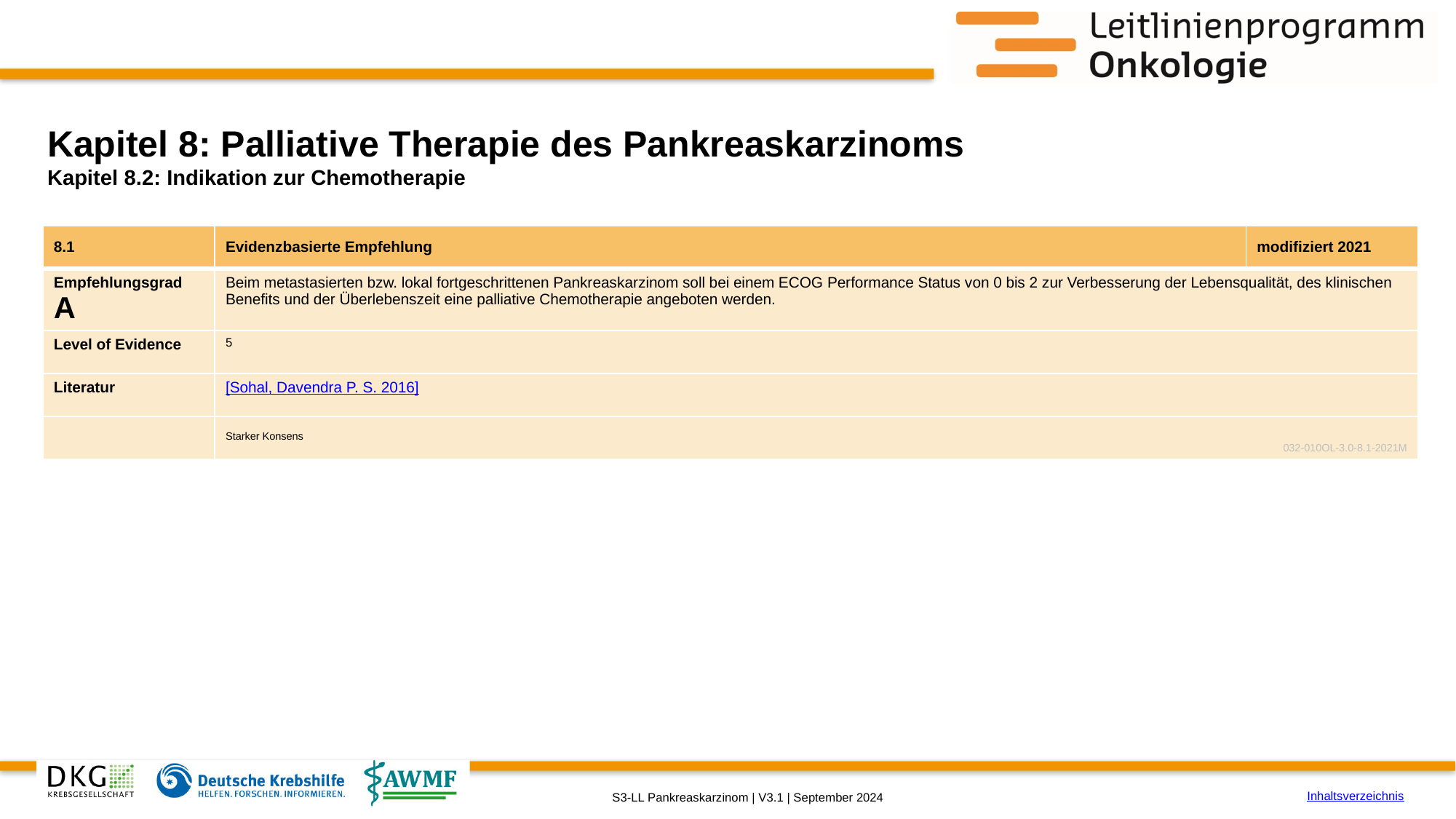

# Kapitel 8: Palliative Therapie des Pankreaskarzinoms
Kapitel 8.2: Indikation zur Chemotherapie
| 8.1 | Evidenzbasierte Empfehlung | modifiziert 2021 |
| --- | --- | --- |
| Empfehlungsgrad A | Beim metastasierten bzw. lokal fortgeschrittenen Pankreaskarzinom soll bei einem ECOG Performance Status von 0 bis 2 zur Verbesserung der Lebensqualität, des klinischen Benefits und der Überlebenszeit eine palliative Chemotherapie angeboten werden. |  |
| Level of Evidence | 5 |  |
| Literatur | [Sohal, Davendra P. S. 2016] |  |
|  | Starker Konsens 032-010OL-3.0-8.1-2021M |  |
Inhaltsverzeichnis
S3-LL Pankreaskarzinom | V3.1 | September 2024